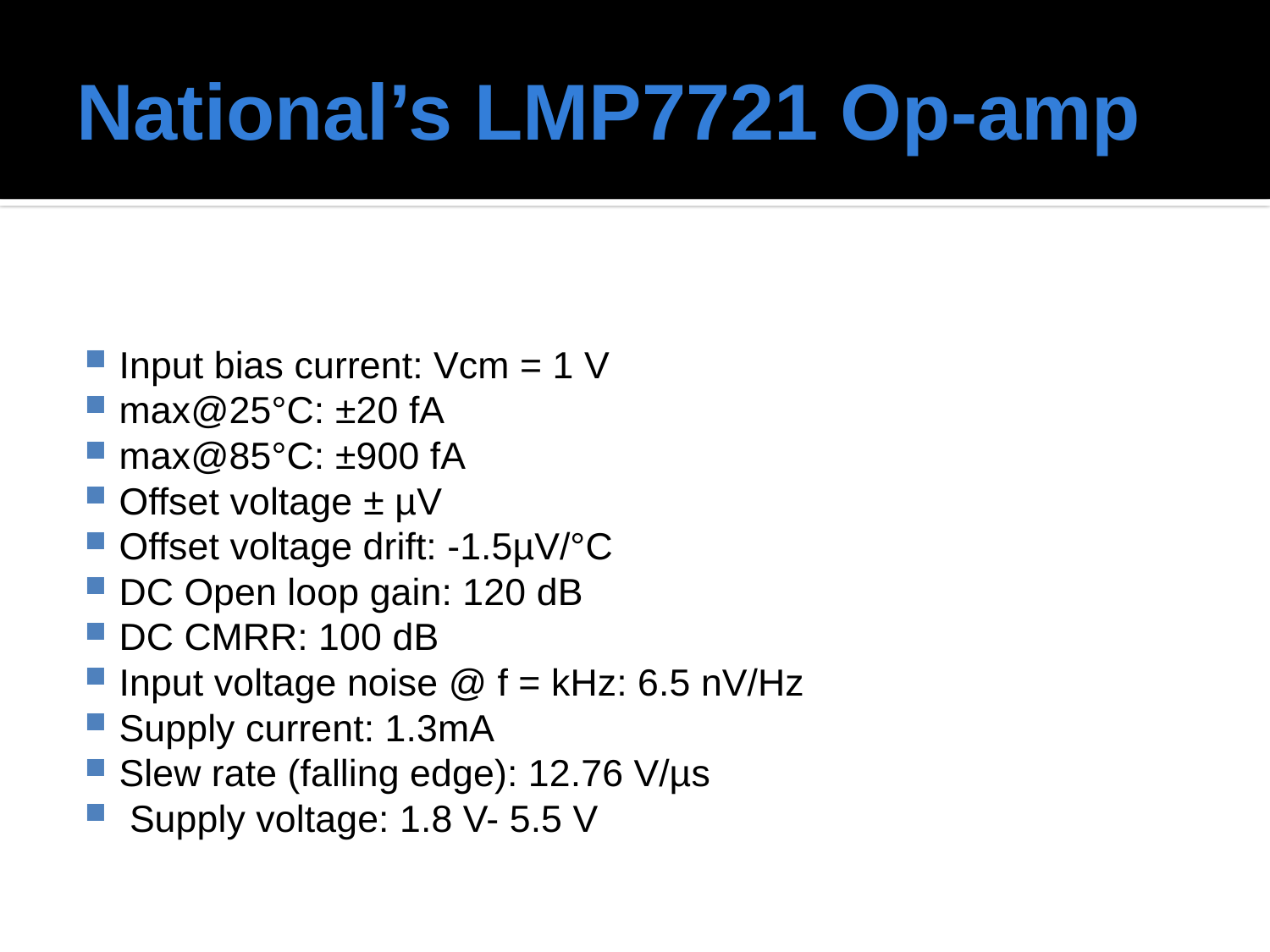

# National’s LMP7721 Op-amp
Input bias current: Vcm = 1 V
max@25°C: ±20 fA
max@85°C: ±900 fA
Offset voltage ± µV
Offset voltage drift: -1.5µV/°C
DC Open loop gain: 120 dB
DC CMRR: 100 dB
Input voltage noise @ f = kHz: 6.5 nV/Hz
Supply current: 1.3mA
Slew rate (falling edge): 12.76 V/µs
 Supply voltage: 1.8 V- 5.5 V